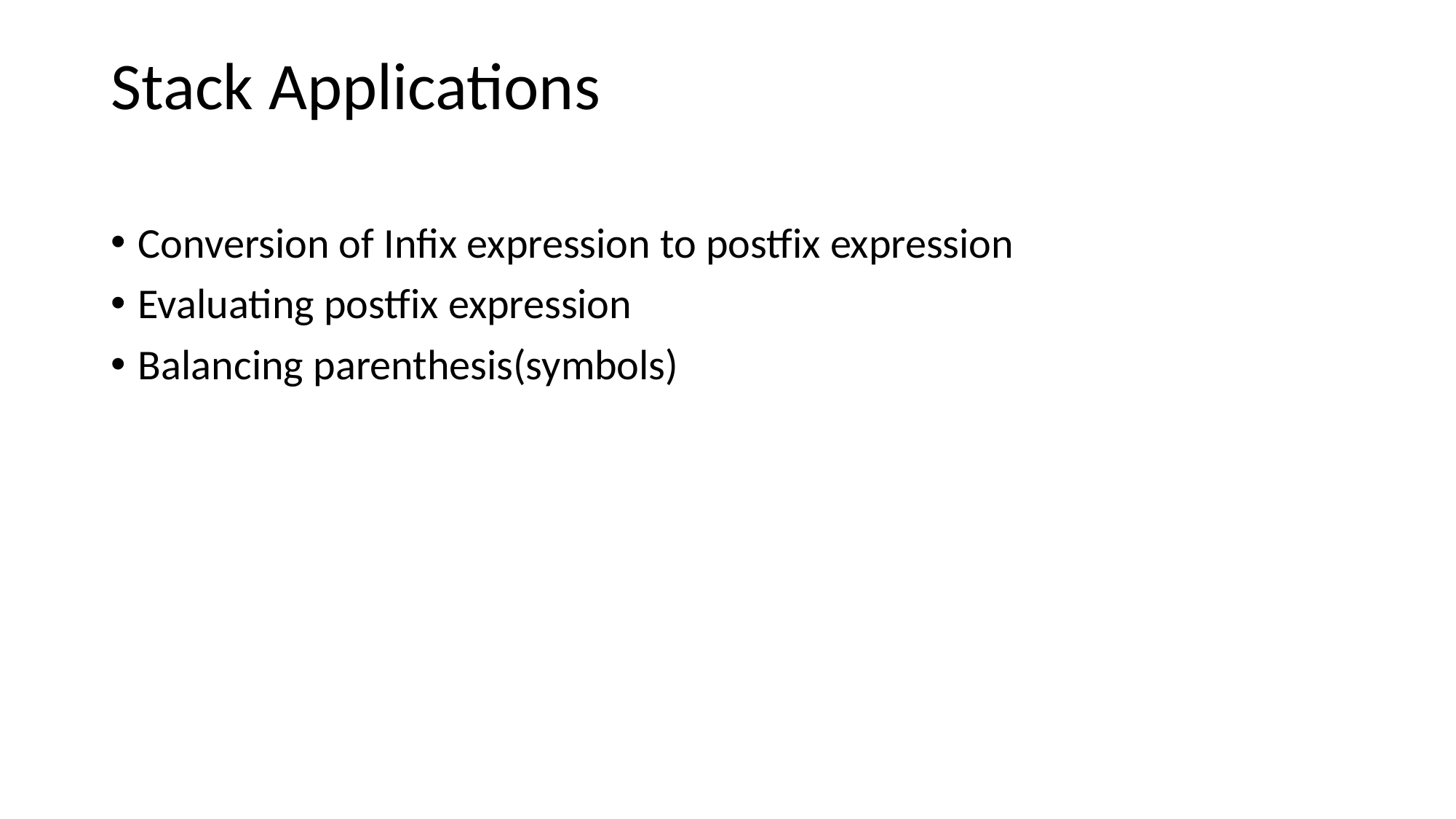

# Stack Applications

Conversion of Infix expression to postfix expression
Evaluating postfix expression
Balancing parenthesis(symbols)